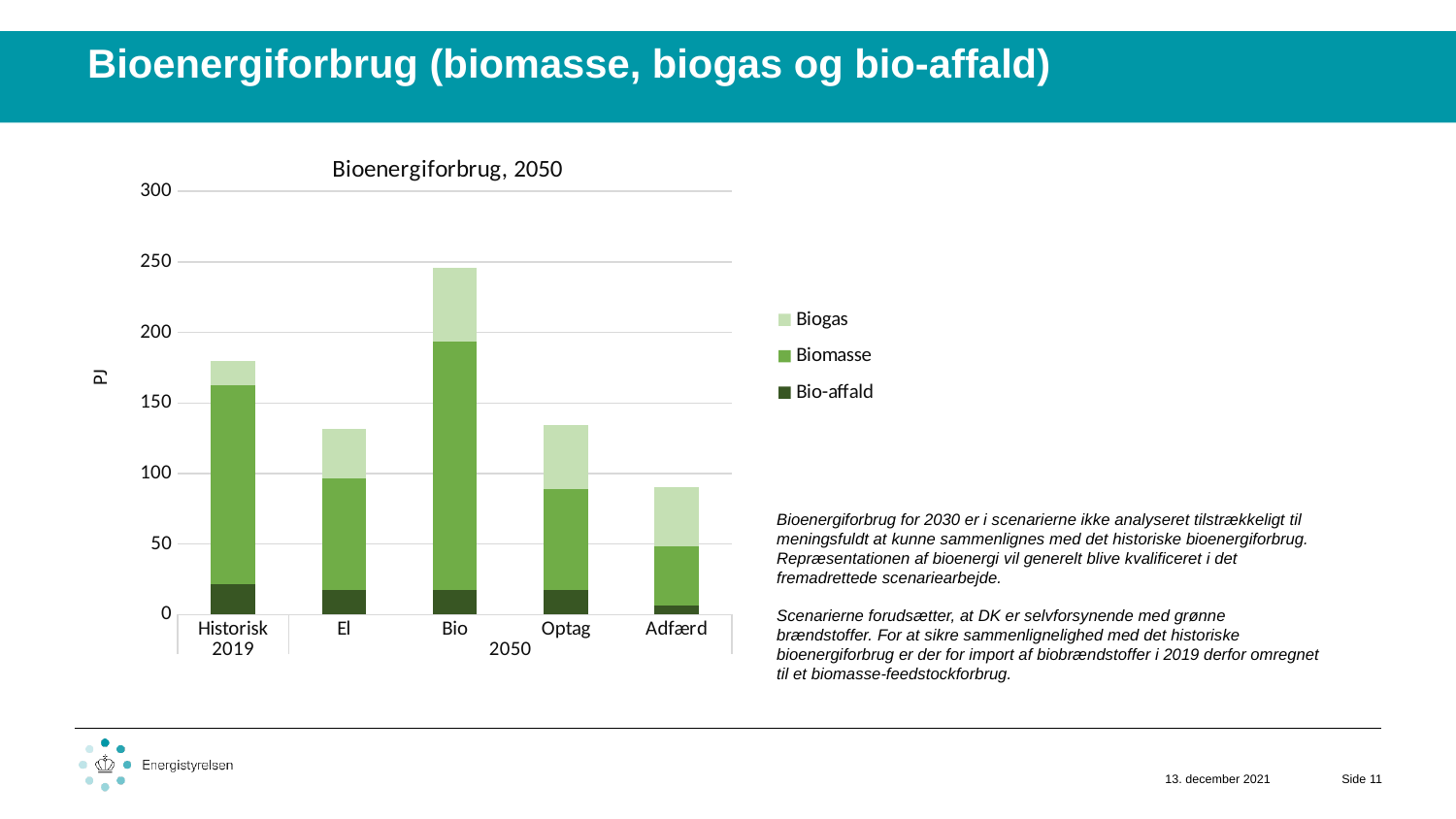

Bioenergiforbrug (biomasse, biogas og bio-affald)

### Chart: Bioenergiforbrug, 2050

| Category | Bio-affald | Biomasse | Biogas |
|---|---|---|---|
| Historisk | 21.77076 | 141.10585999226754 | 16.60485 |
| El | 17.5 | 79.36725070747703 | 34.9123294122735 |
| Bio | 17.5 | 175.8566116102707 | 52.1 |
| Optag | 17.5 | 71.26077546096889 | 45.8768987171833 |
| Adfærd | 6.8 | 41.893065567794615 | 41.9684430336163 |
Bioenergiforbrug for 2030 er i scenarierne ikke analyseret tilstrækkeligt til meningsfuldt at kunne sammenlignes med det historiske bioenergiforbrug.
Repræsentationen af bioenergi vil generelt blive kvalificeret i det fremadrettede scenariearbejde.
Scenarierne forudsætter, at DK er selvforsynende med grønne brændstoffer. For at sikre sammenlignelighed med det historiske bioenergiforbrug er der for import af biobrændstoffer i 2019 derfor omregnet til et biomasse-feedstockforbrug.